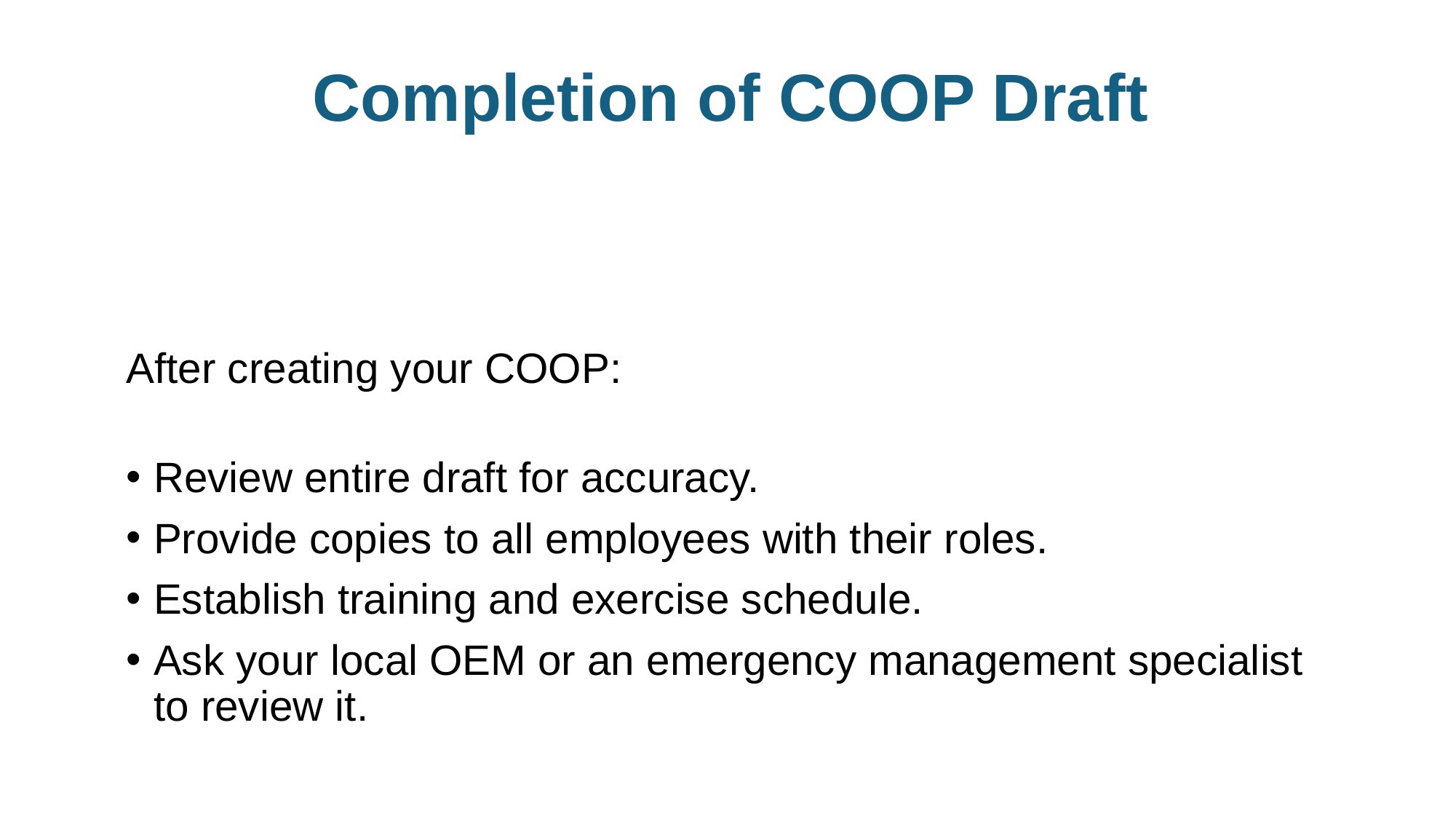

# Completion of COOP Draft
After creating your COOP:

Review entire draft for accuracy.
Provide copies to all employees with their roles.
Establish training and exercise schedule.
Ask your local OEM or an emergency management specialist to review it.